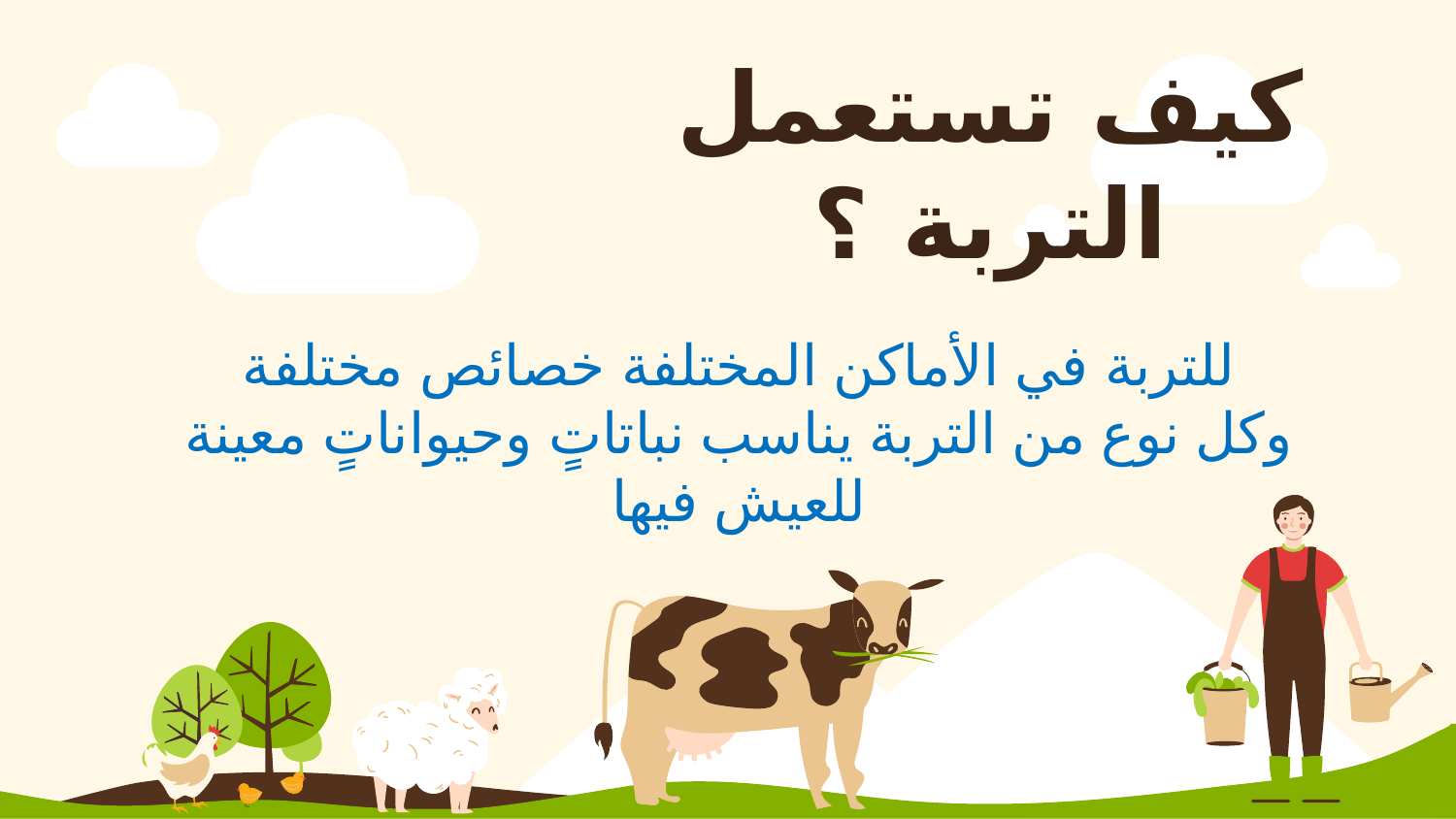

# كيف تستعمل التربة ؟
للتربة في الأماكن المختلفة خصائص مختلفة
وكل نوع من التربة يناسب نباتاتٍ وحيواناتٍ معينة للعيش فيها